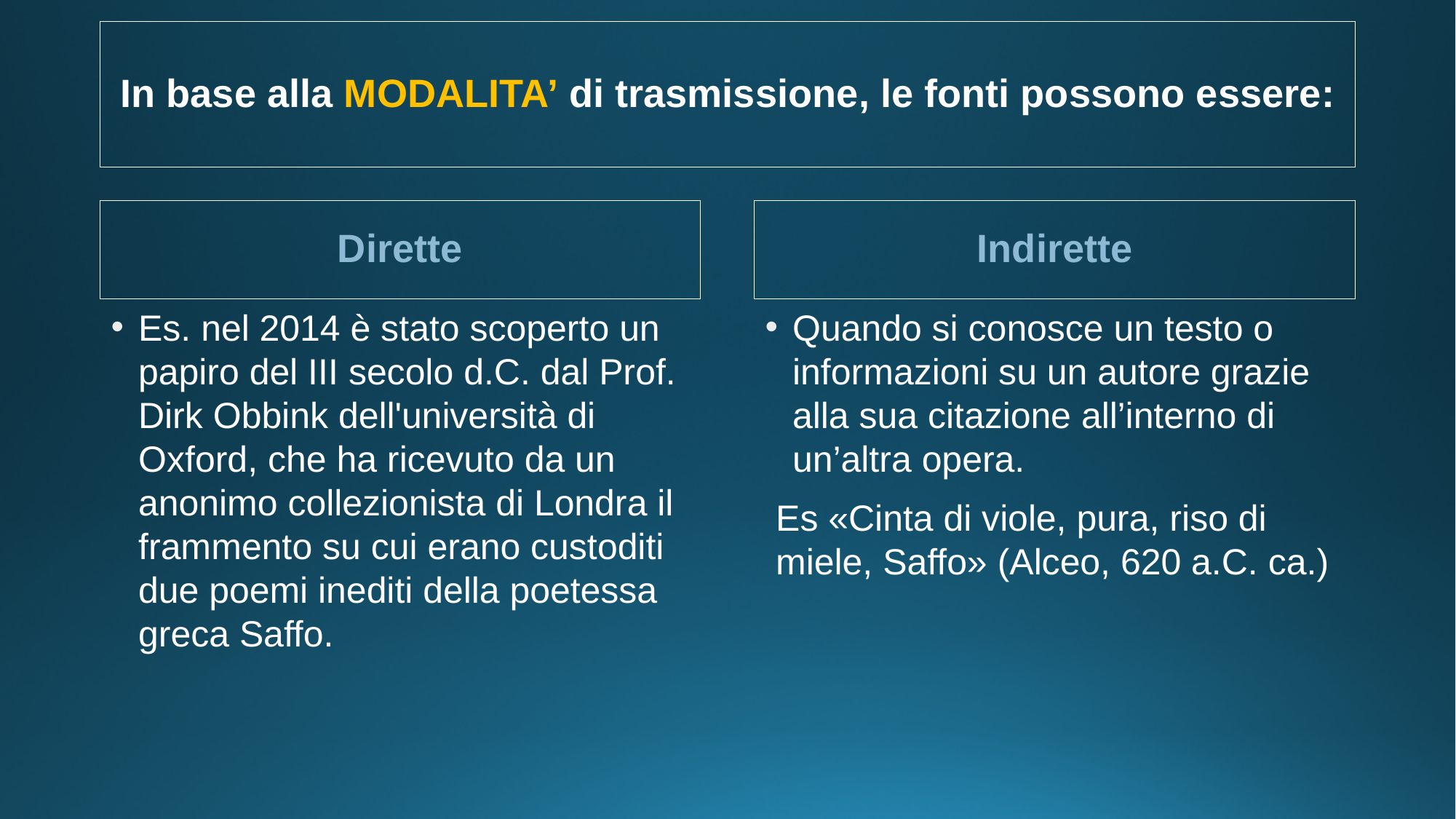

# In base alla MODALITA’ di trasmissione, le fonti possono essere:
Dirette
Indirette
Es. nel 2014 è stato scoperto un papiro del III secolo d.C. dal Prof. Dirk Obbink dell'università di Oxford, che ha ricevuto da un anonimo collezionista di Londra il frammento su cui erano custoditi due poemi inediti della poetessa greca Saffo.
Quando si conosce un testo o informazioni su un autore grazie alla sua citazione all’interno di un’altra opera.
Es «Cinta di viole, pura, riso di miele, Saffo» (Alceo, 620 a.C. ca.)